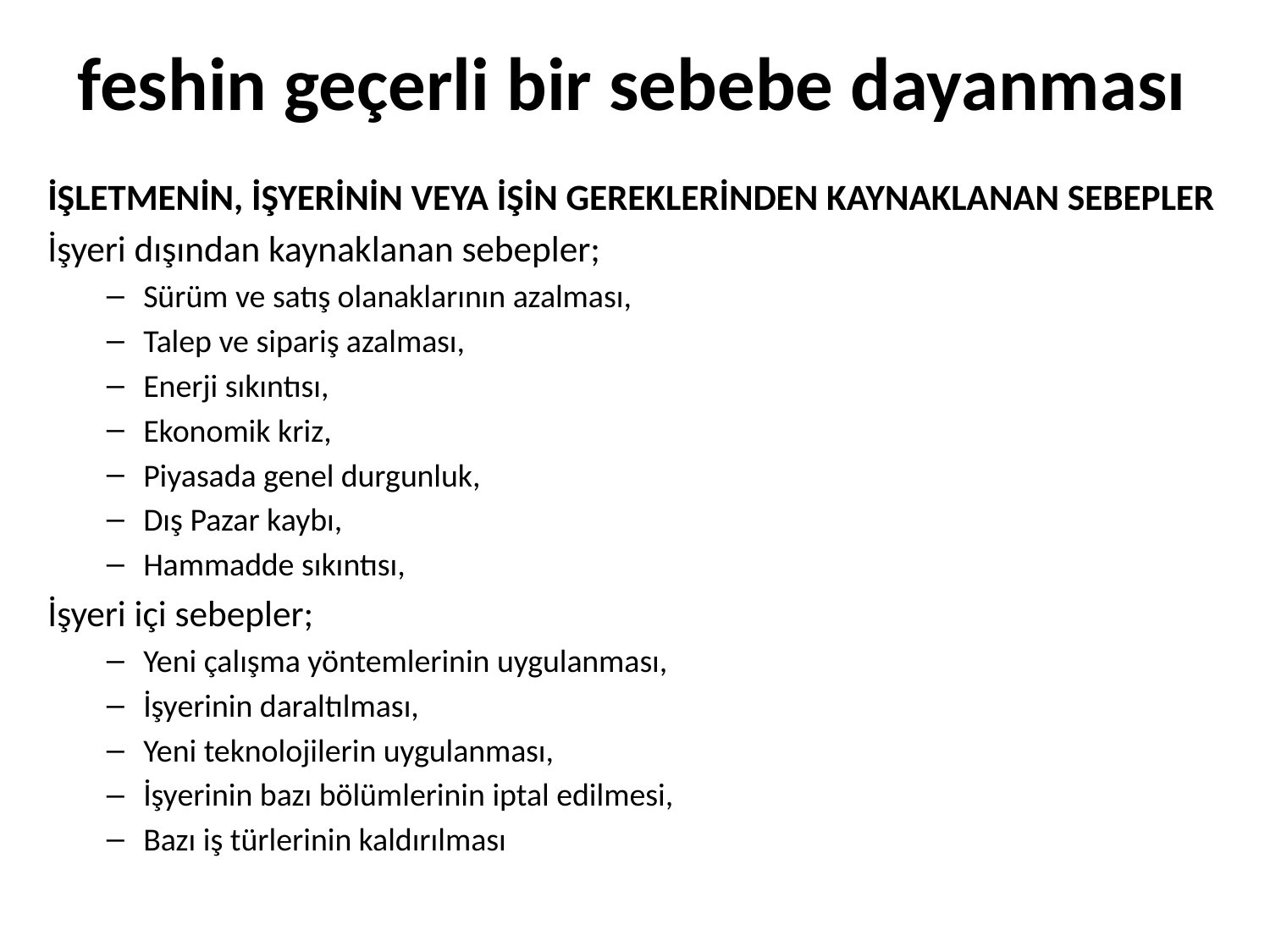

# feshin geçerli bir sebebe dayanması

İŞLETMENİN, İŞYERİNİN VEYA İŞİN GEREKLERİNDEN KAYNAKLANAN SEBEPLER
İşyeri dışından kaynaklanan sebepler;
Sürüm ve satış olanaklarının azalması,
Talep ve sipariş azalması,
Enerji sıkıntısı,
Ekonomik kriz,
Piyasada genel durgunluk,
Dış Pazar kaybı,
Hammadde sıkıntısı,
İşyeri içi sebepler;
Yeni çalışma yöntemlerinin uygulanması,
İşyerinin daraltılması,
Yeni teknolojilerin uygulanması,
İşyerinin bazı bölümlerinin iptal edilmesi,
Bazı iş türlerinin kaldırılması